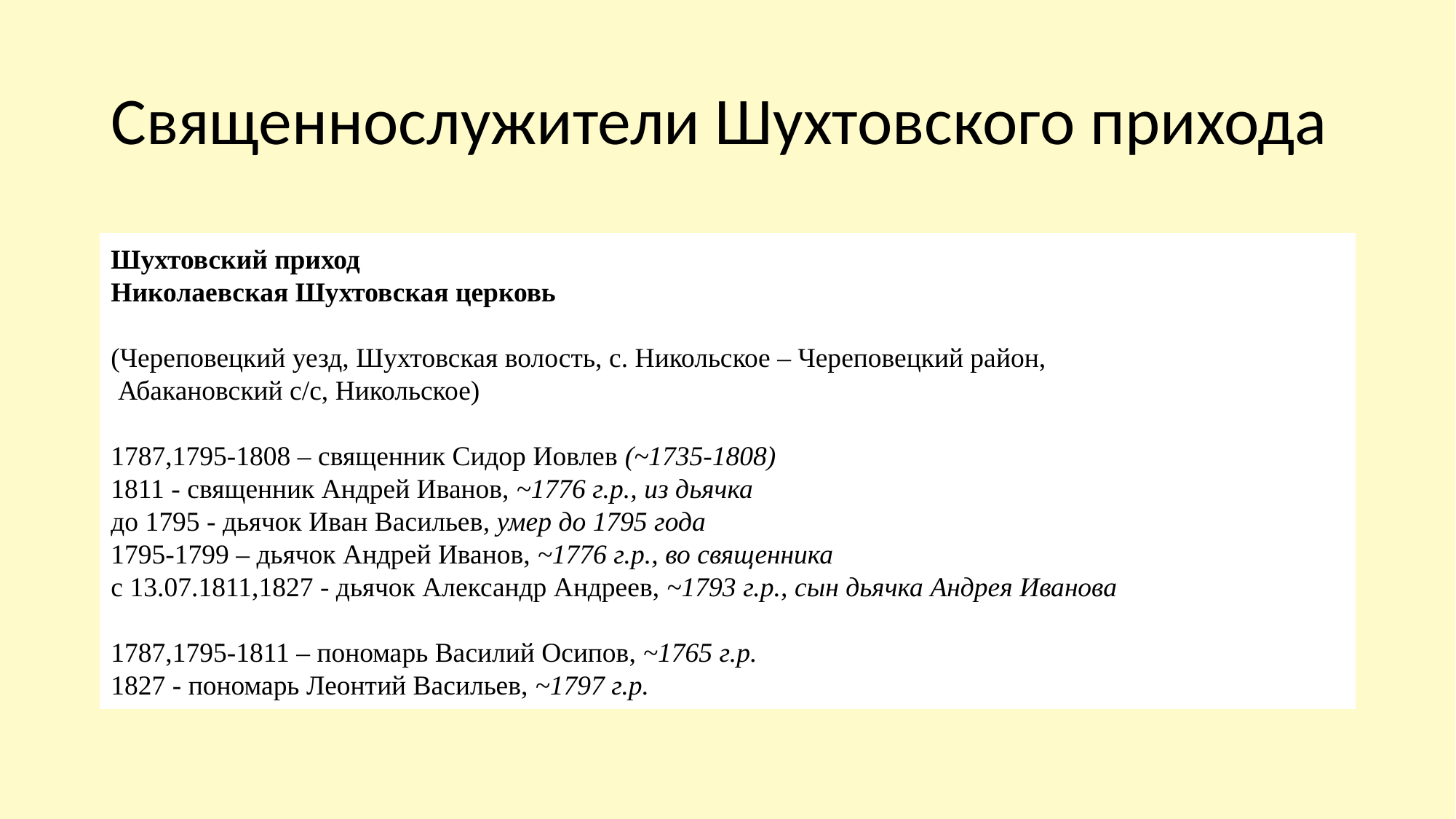

# Священнослужители Шухтовского прихода
Шухтовский приход
Николаевская Шухтовская церковь

(Череповецкий уезд, Шухтовская волость, с. Никольское – Череповецкий район,
 Абакановский с/с, Никольское)
1787,1795-1808 – священник Сидор Иовлев (~1735-1808) 
1811 - священник Андрей Иванов, ~1776 г.р., из дьячка
до 1795 - дьячок Иван Васильев, умер до 1795 года
1795-1799 – дьячок Андрей Иванов, ~1776 г.р., во священника 
с 13.07.1811,1827 - дьячок Александр Андреев, ~1793 г.р., сын дьячка Андрея Иванова
1787,1795-1811 – пономарь Василий Осипов, ~1765 г.р. 
1827 - пономарь Леонтий Васильев, ~1797 г.р.